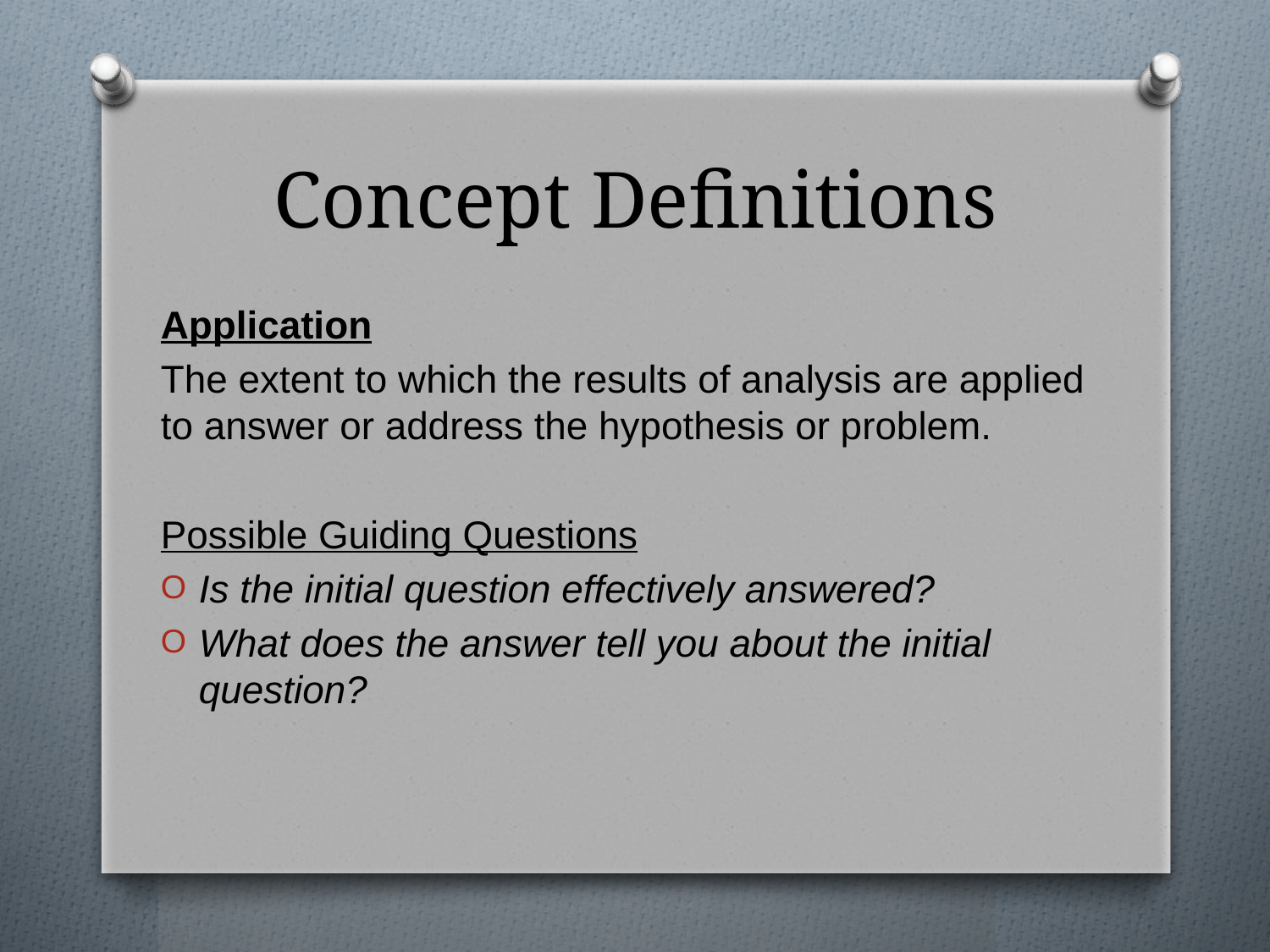

# Concept Definitions
Application
The extent to which the results of analysis are applied to answer or address the hypothesis or problem.

Possible Guiding Questions
Is the initial question effectively answered?
What does the answer tell you about the initial question?